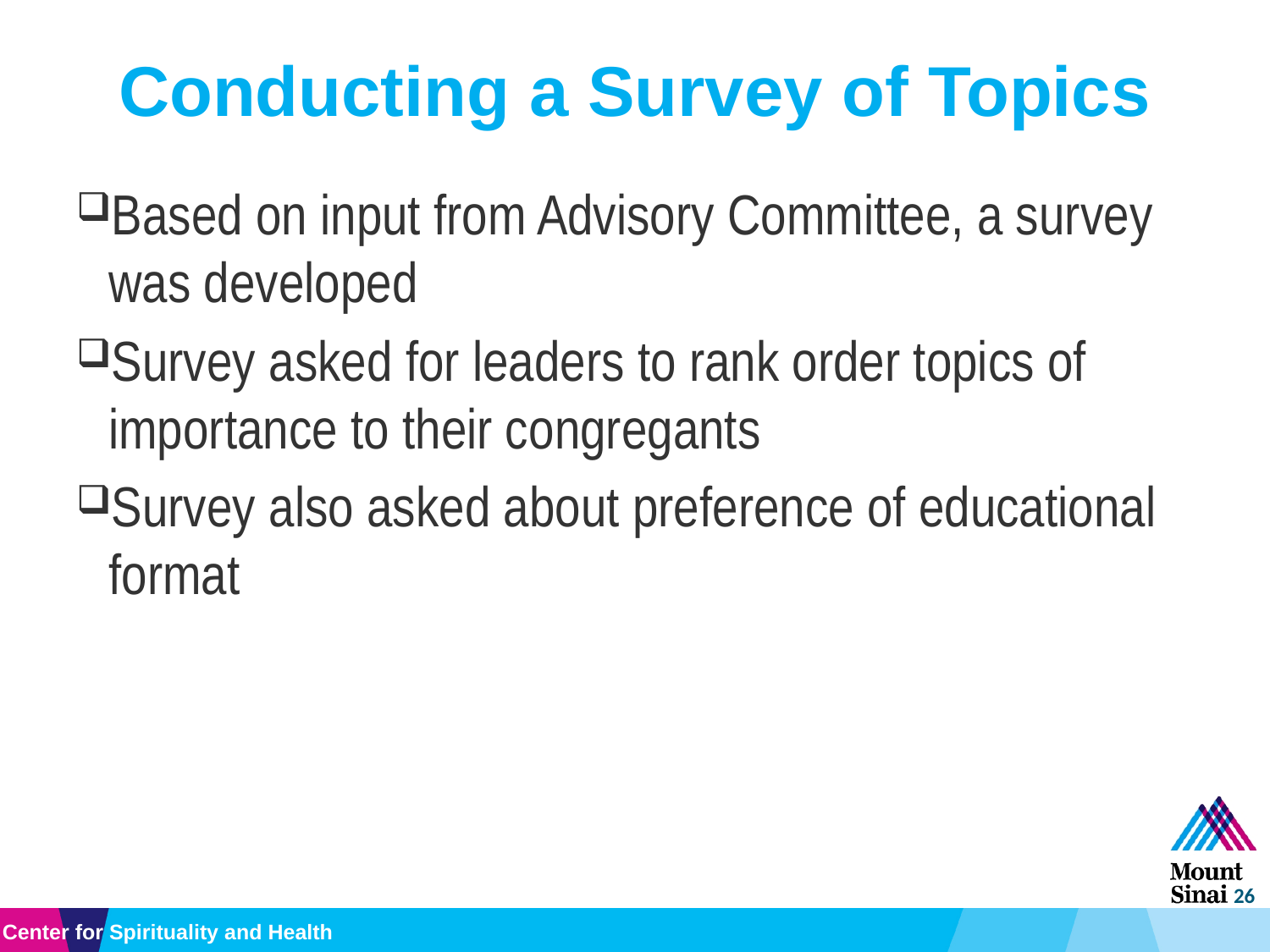

# Conducting a Survey of Topics
Based on input from Advisory Committee, a survey was developed
Survey asked for leaders to rank order topics of importance to their congregants
Survey also asked about preference of educational format